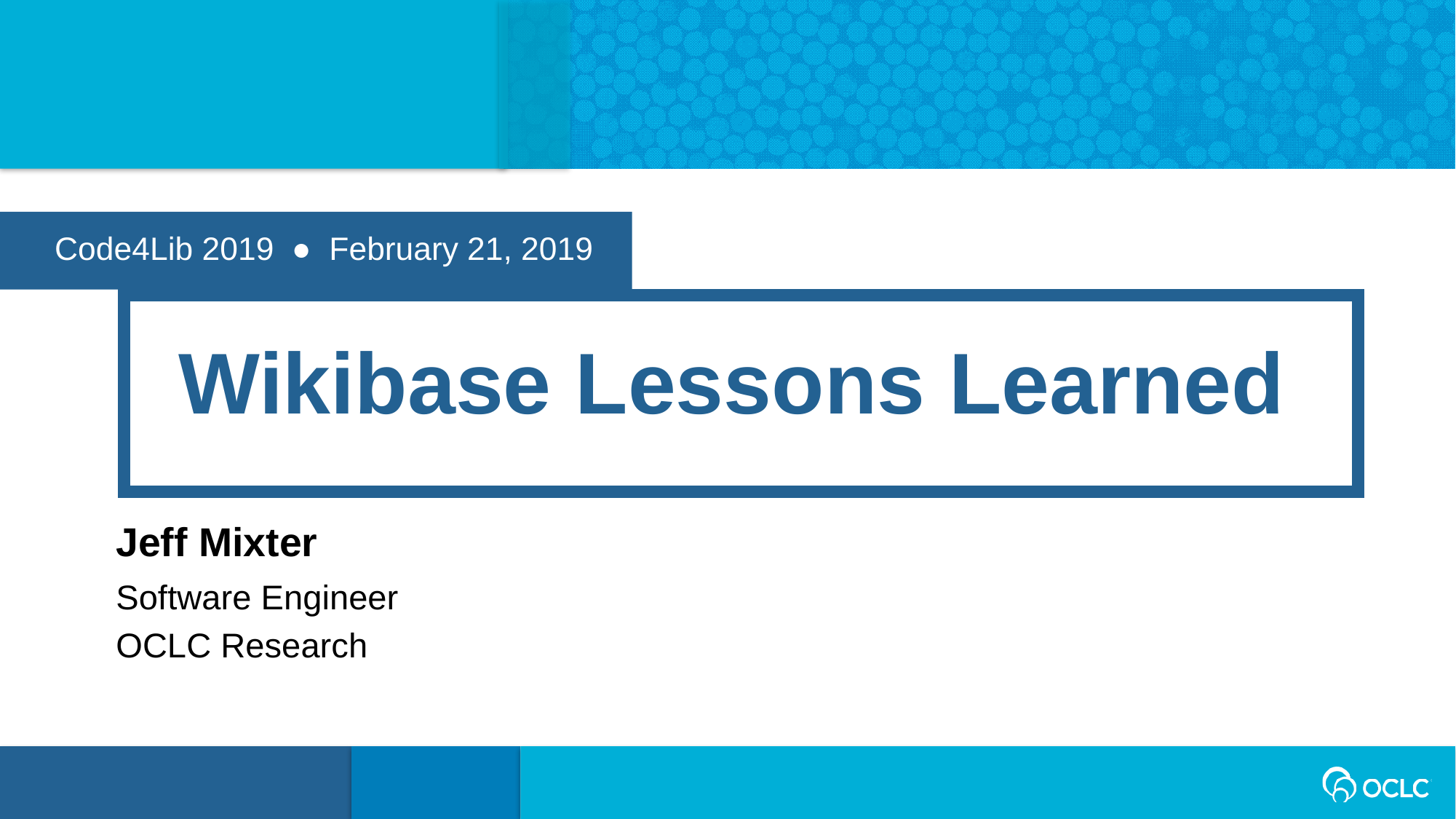

Code4Lib 2019  ●  February 21, 2019
Wikibase Lessons Learned
Jeff Mixter
Software Engineer
OCLC Research